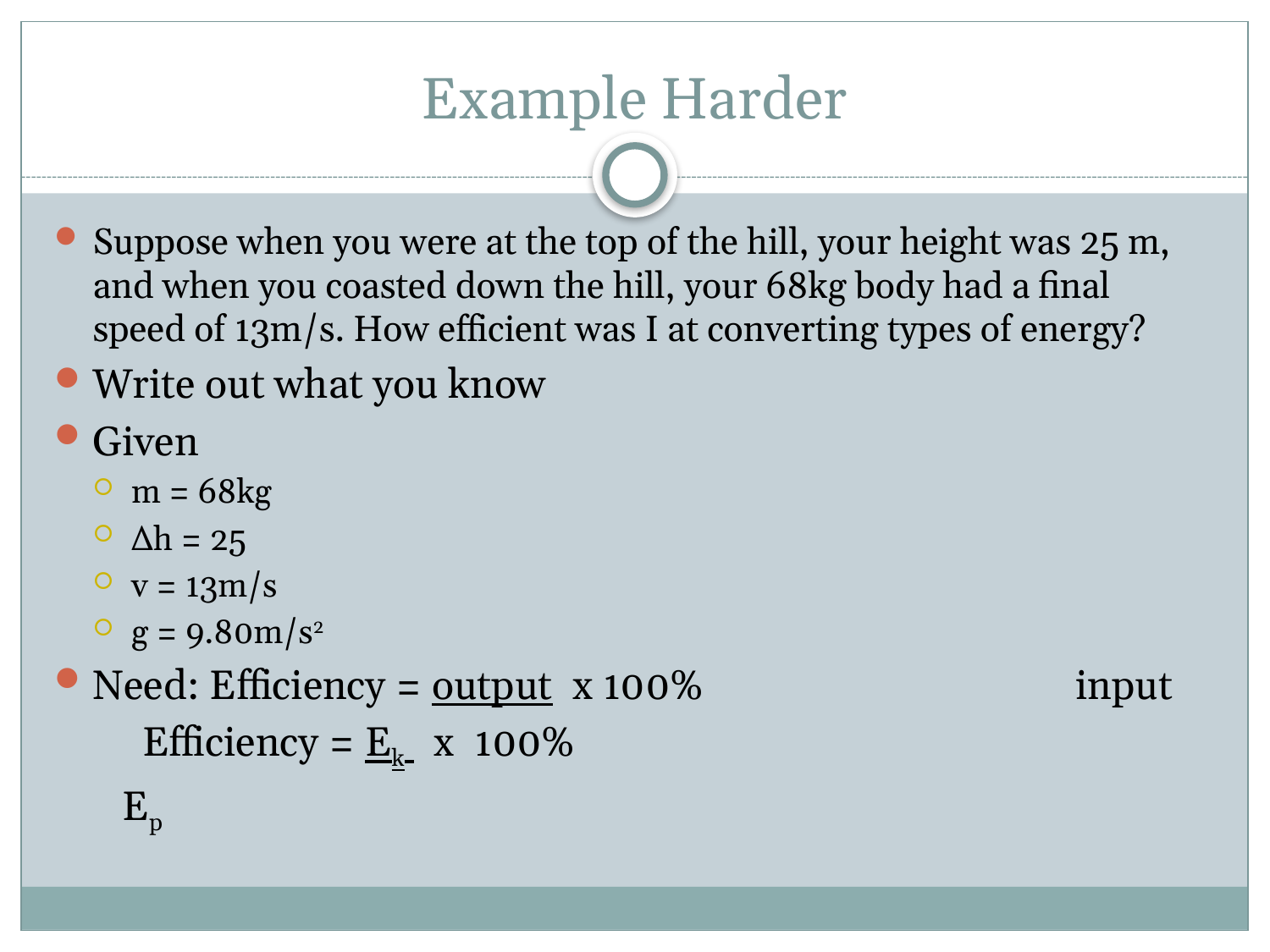

# Example Harder
Suppose when you were at the top of the hill, your height was 25 m, and when you coasted down the hill, your 68kg body had a final speed of 13m/s. How efficient was I at converting types of energy?
Write out what you know
Given
m = 68kg
∆h = 25
v = 13m/s
g = 9.80m/s2
Need: Efficiency = output  x 100%				                      			input
		     Efficiency = Ek   x  100%
				   Ep